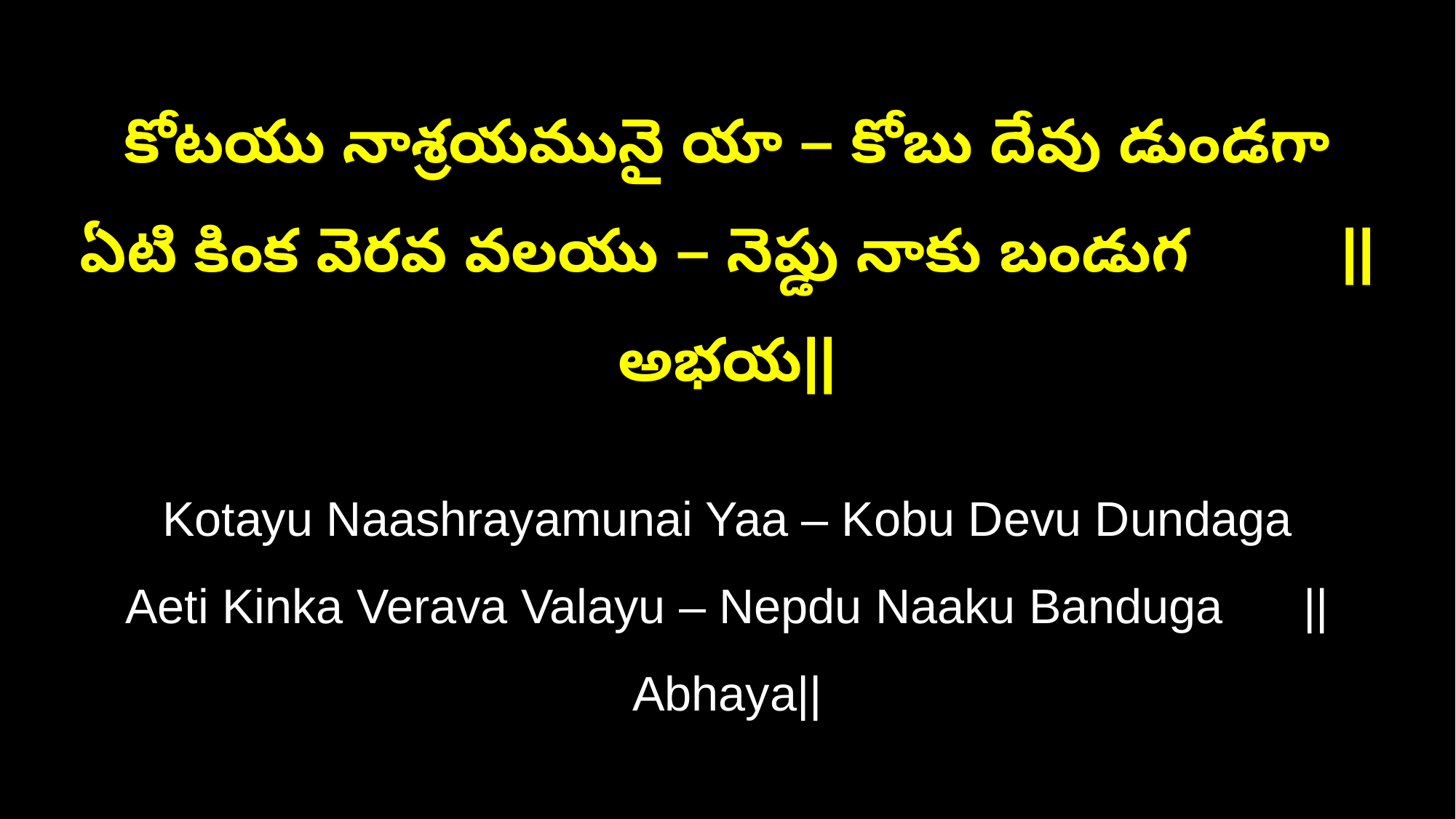

కోటయు నాశ్రయమునై యా – కోబు దేవు డుండగా
ఏటి కింక వెరవ వలయు – నెప్డు నాకు బండుగ         ||అభయ||
Kotayu Naashrayamunai Yaa – Kobu Devu Dundaga
Aeti Kinka Verava Valayu – Nepdu Naaku Banduga      ||Abhaya||